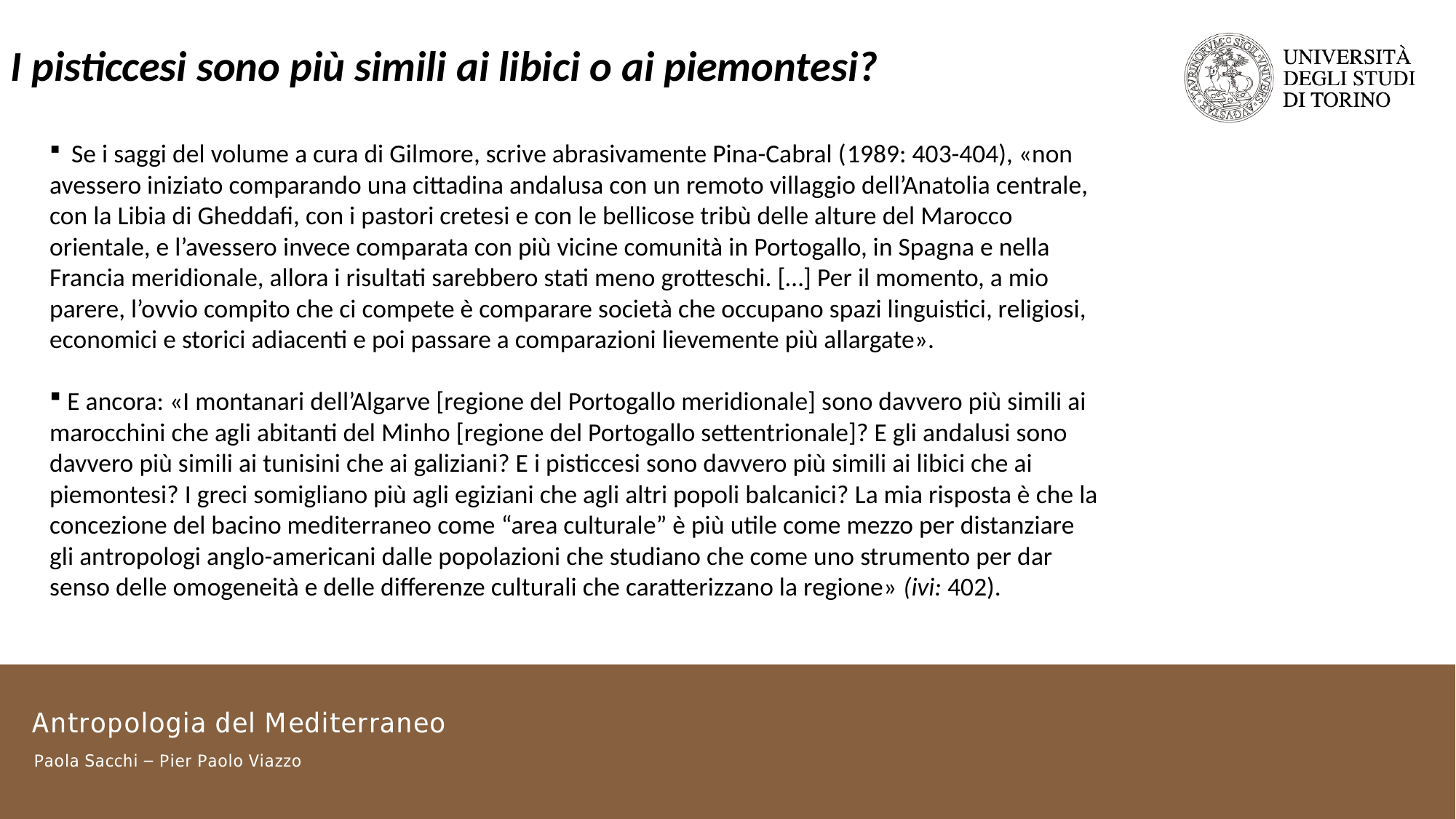

I pisticcesi sono più simili ai libici o ai piemontesi?

  Se i saggi del volume a cura di Gilmore, scrive abrasivamente Pina-Cabral (1989: 403-404), «non avessero iniziato comparando una cittadina andalusa con un remoto villaggio dell’Anatolia centrale, con la Libia di Gheddafi, con i pastori cretesi e con le bellicose tribù delle alture del Marocco orientale, e l’avessero invece comparata con più vicine comunità in Portogallo, in Spagna e nella Francia meridionale, allora i risultati sarebbero stati meno grotteschi. […] Per il momento, a mio parere, l’ovvio compito che ci compete è comparare società che occupano spazi linguistici, religiosi, economici e storici adiacenti e poi passare a comparazioni lievemente più allargate».

 E ancora: «I montanari dell’Algarve [regione del Portogallo meridionale] sono davvero più simili ai marocchini che agli abitanti del Minho [regione del Portogallo settentrionale]? E gli andalusi sono davvero più simili ai tunisini che ai galiziani? E i pisticcesi sono davvero più simili ai libici che ai piemontesi? I greci somigliano più agli egiziani che agli altri popoli balcanici? La mia risposta è che la concezione del bacino mediterraneo come “area culturale” è più utile come mezzo per distanziare gli antropologi anglo-americani dalle popolazioni che studiano che come uno strumento per dar senso delle omogeneità e delle differenze culturali che caratterizzano la regione» (ivi: 402).

Antropologia del Mediterraneo
Paola Sacchi – Pier Paolo Viazzo